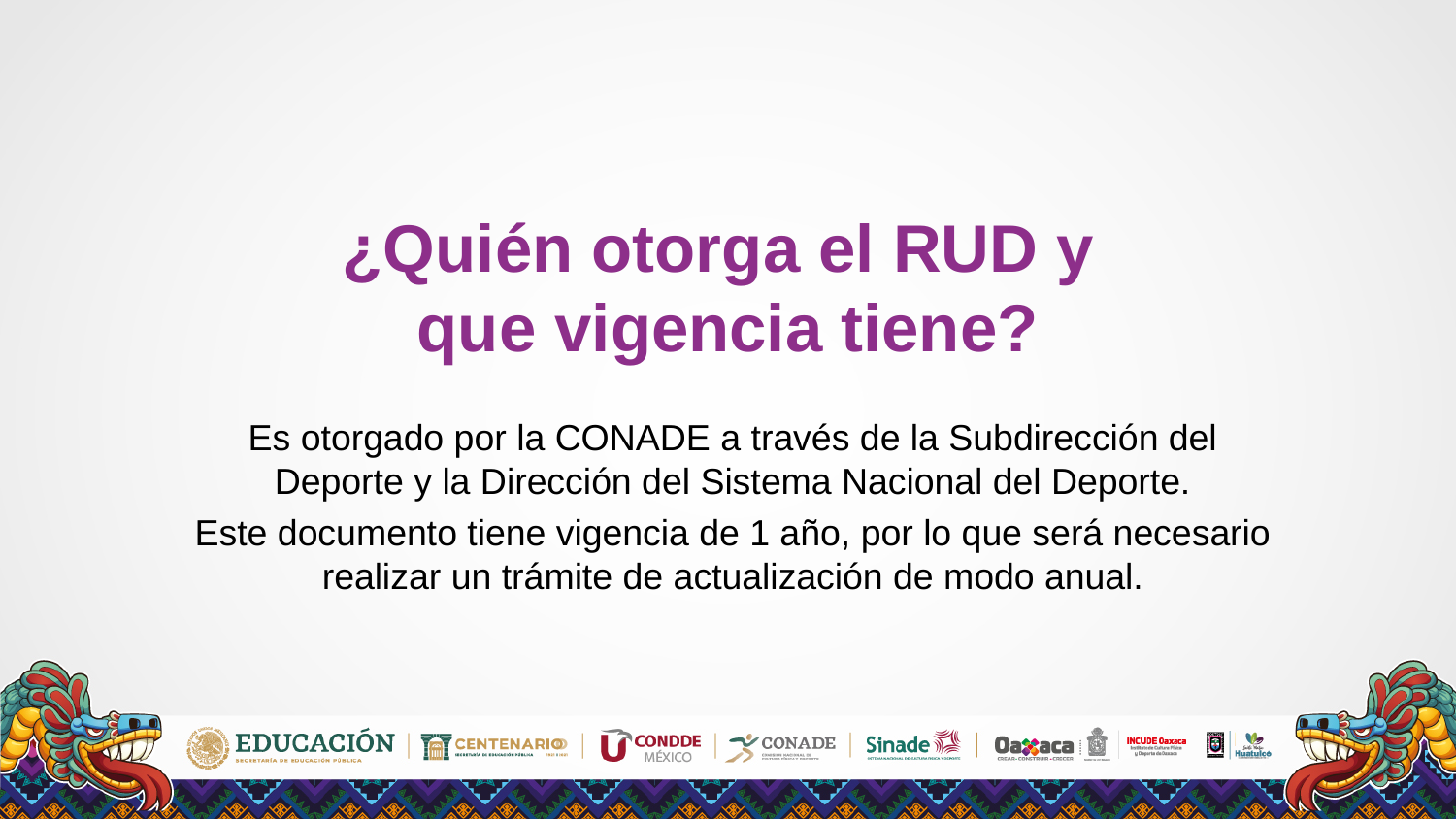

# ¿Quién otorga el RUD y que vigencia tiene?
Es otorgado por la CONADE a través de la Subdirección del Deporte y la Dirección del Sistema Nacional del Deporte.
Este documento tiene vigencia de 1 año, por lo que será necesario realizar un trámite de actualización de modo anual.